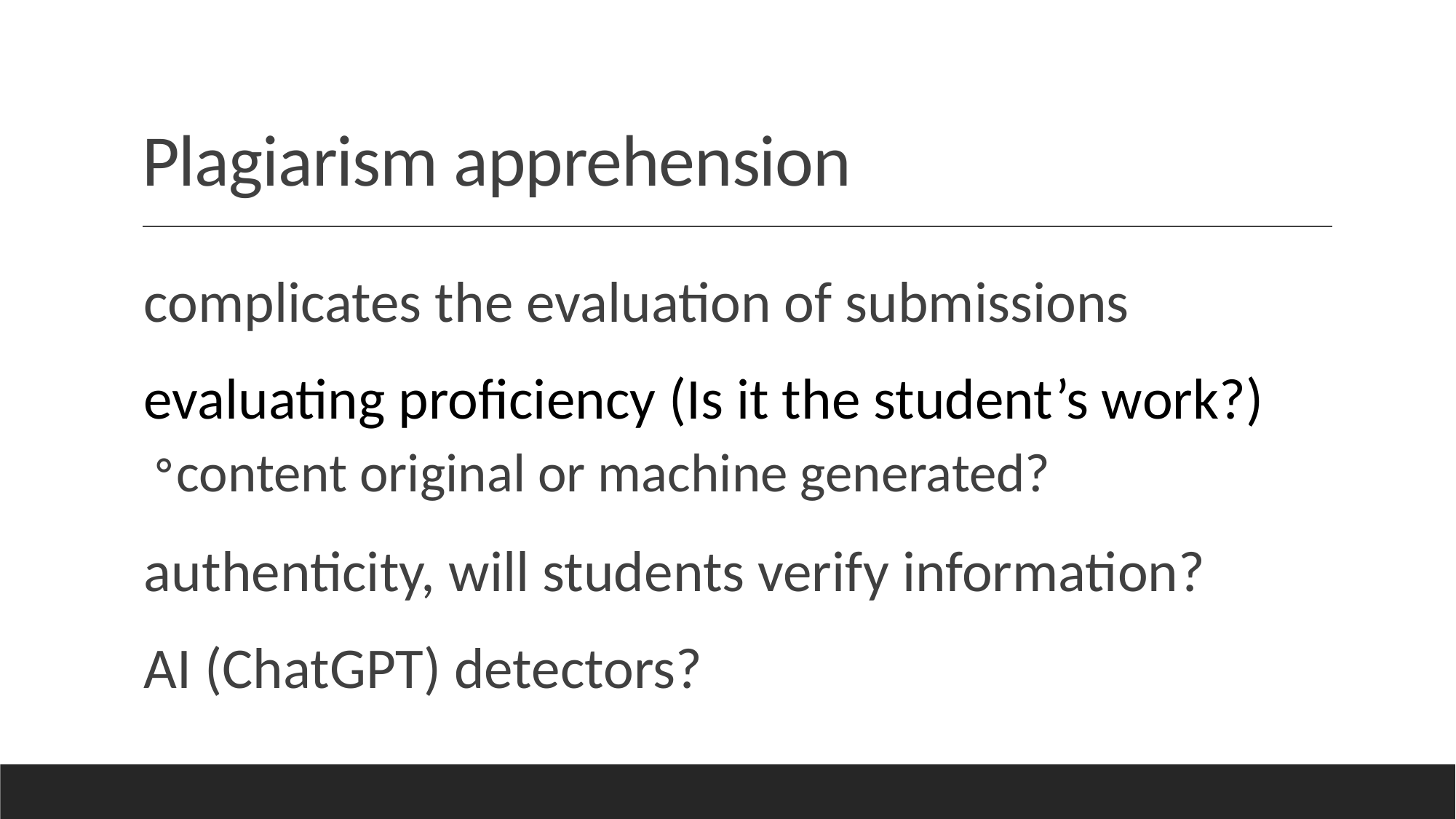

# Plagiarism apprehension
complicates the evaluation of submissions
evaluating proficiency (Is it the student’s work?)
content original or machine generated?
authenticity, will students verify information?
AI (ChatGPT) detectors?